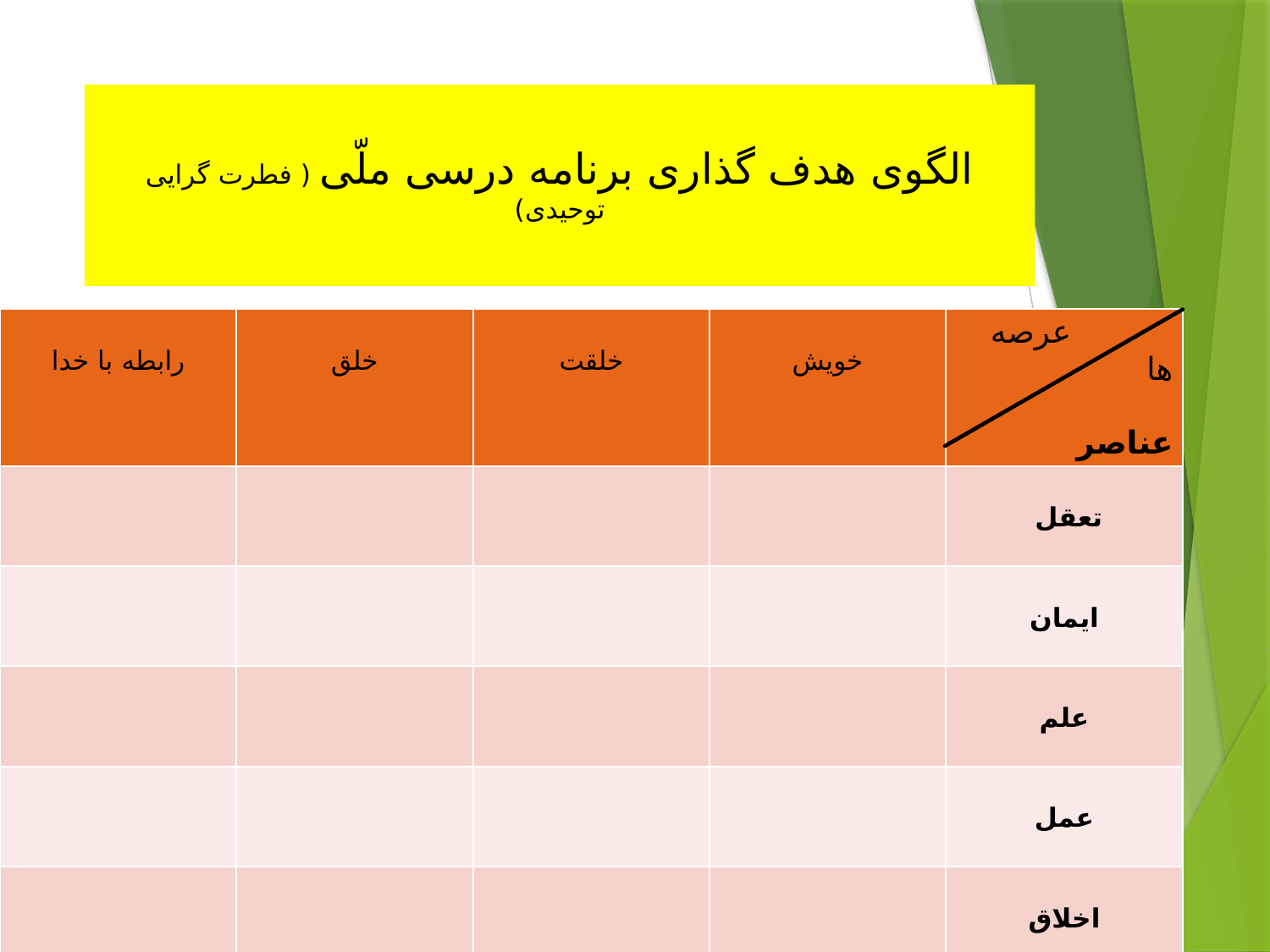

# الگوی هدف گذاری برنامه درسی ملّی ( فطرت گرایی توحیدی)
| رابطه با خدا | خلق | خلقت | خویش | عرصه ها عناصر |
| --- | --- | --- | --- | --- |
|  |  |  |  | تعقل |
|  |  |  |  | ایمان |
|  |  |  |  | علم |
|  |  |  |  | عمل |
|  |  |  |  | اخلاق |